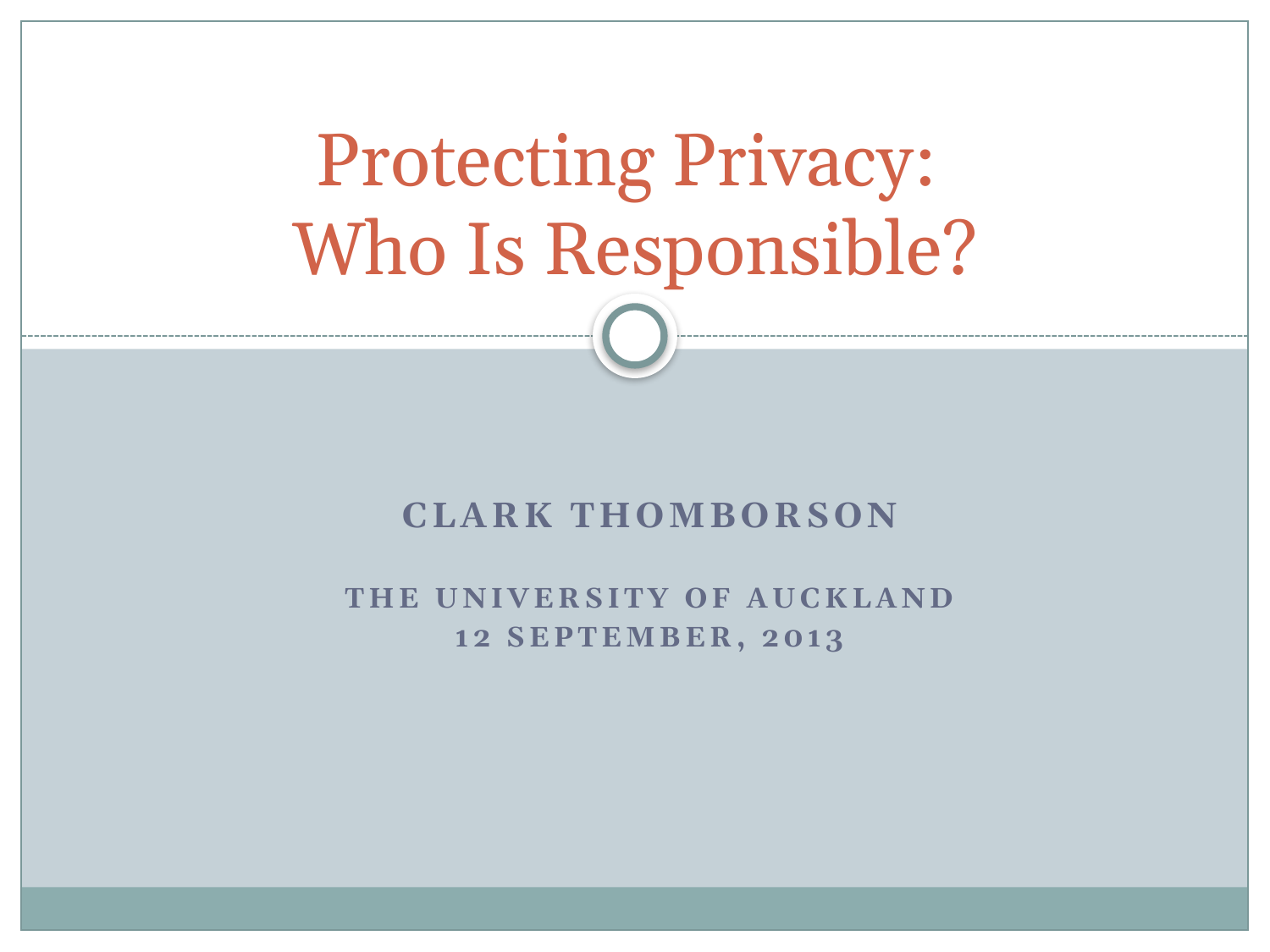

# Protecting Privacy: Who Is Responsible?
Clark Thomborson

The University of Auckland
12 September, 2013